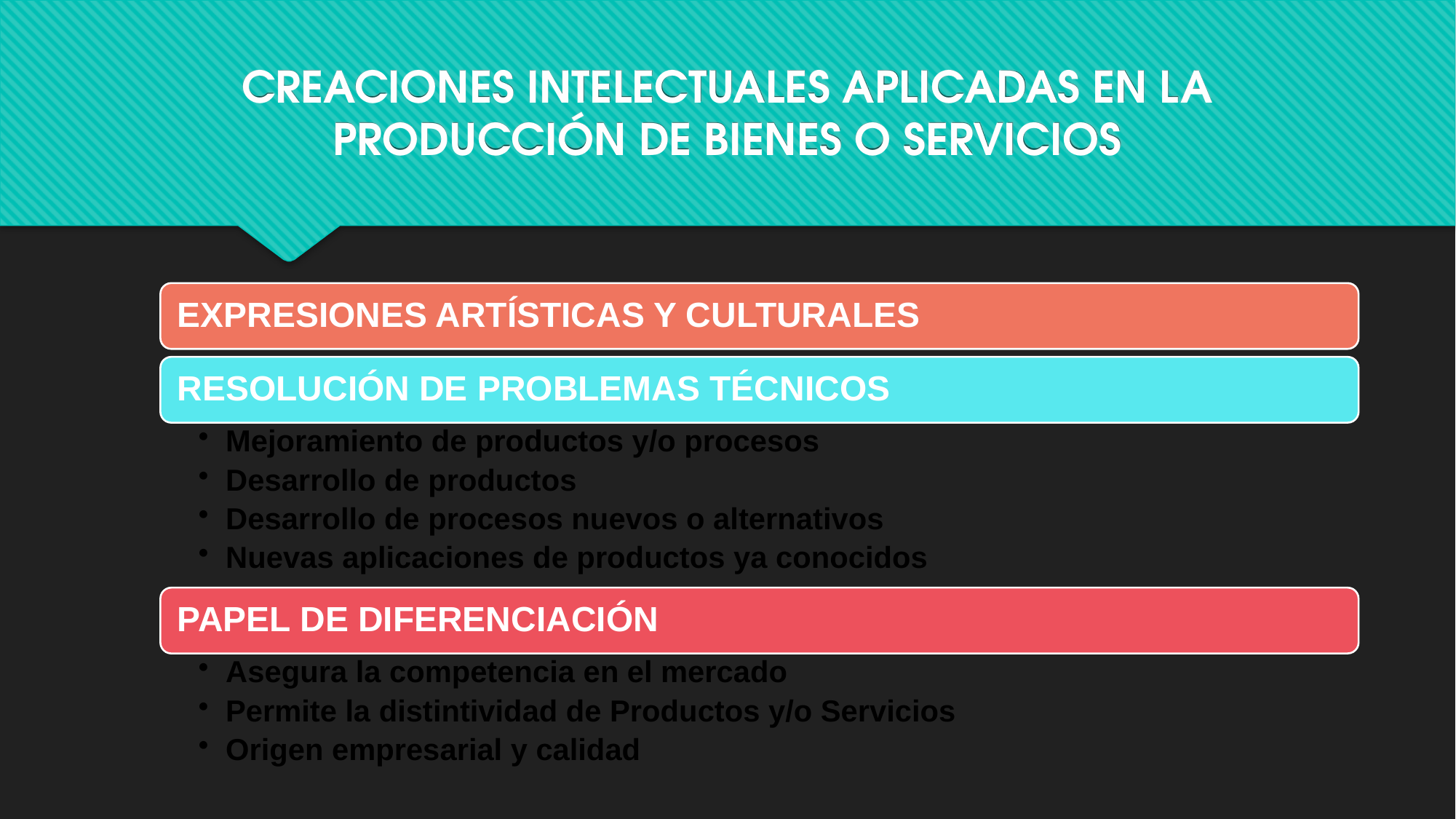

CREACIONES INTELECTUALES APLICADAS EN LA PRODUCCIÓN DE BIENES O SERVICIOS
EXPRESIONES ARTÍSTICAS Y CULTURALES
RESOLUCIÓN DE PROBLEMAS TÉCNICOS
Mejoramiento de productos y/o procesos
Desarrollo de productos
Desarrollo de procesos nuevos o alternativos
Nuevas aplicaciones de productos ya conocidos
PAPEL DE DIFERENCIACIÓN
Asegura la competencia en el mercado
Permite la distintividad de Productos y/o Servicios
Origen empresarial y calidad